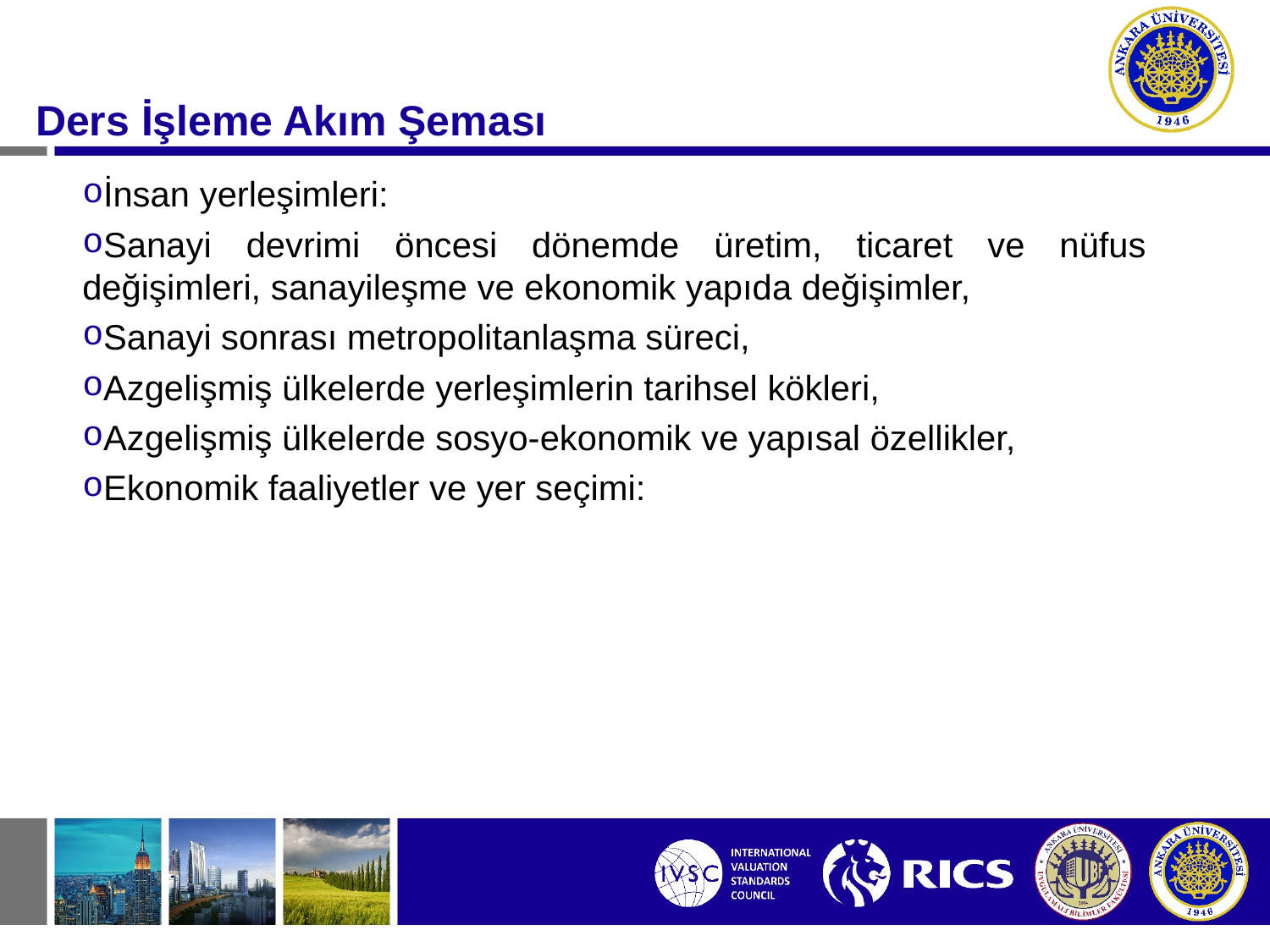

#
Ders İşleme Akım Şeması
İnsan yerleşimleri:
Sanayi devrimi öncesi dönemde üretim, ticaret ve nüfus değişimleri, sanayileşme ve ekonomik yapıda değişimler,
Sanayi sonrası metropolitanlaşma süreci,
Azgelişmiş ülkelerde yerleşimlerin tarihsel kökleri,
Azgelişmiş ülkelerde sosyo-ekonomik ve yapısal özellikler,
Ekonomik faaliyetler ve yer seçimi: